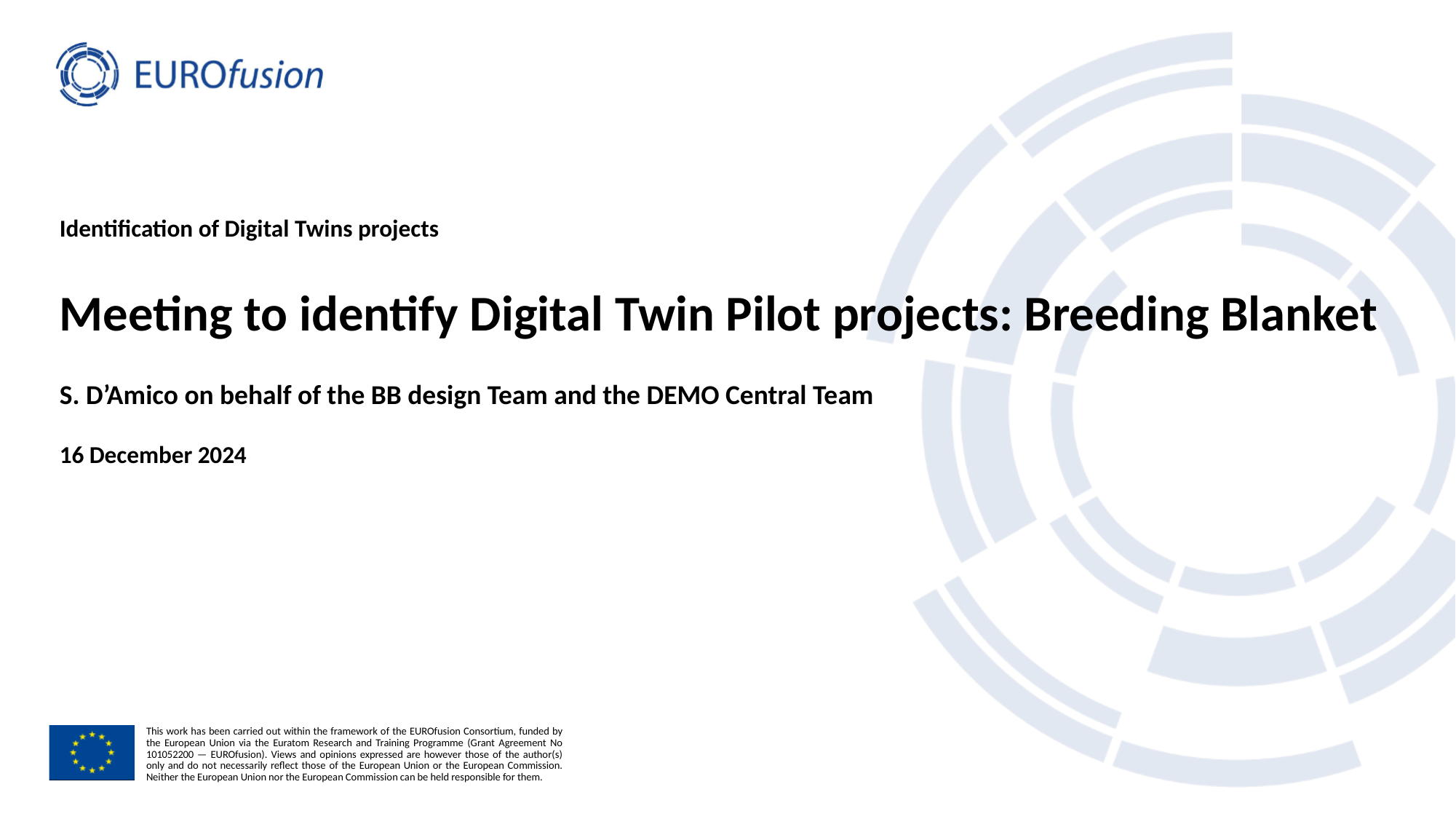

Identification of Digital Twins projects
# Meeting to identify Digital Twin Pilot projects: Breeding Blanket
S. D’Amico on behalf of the BB design Team and the DEMO Central Team
16 December 2024